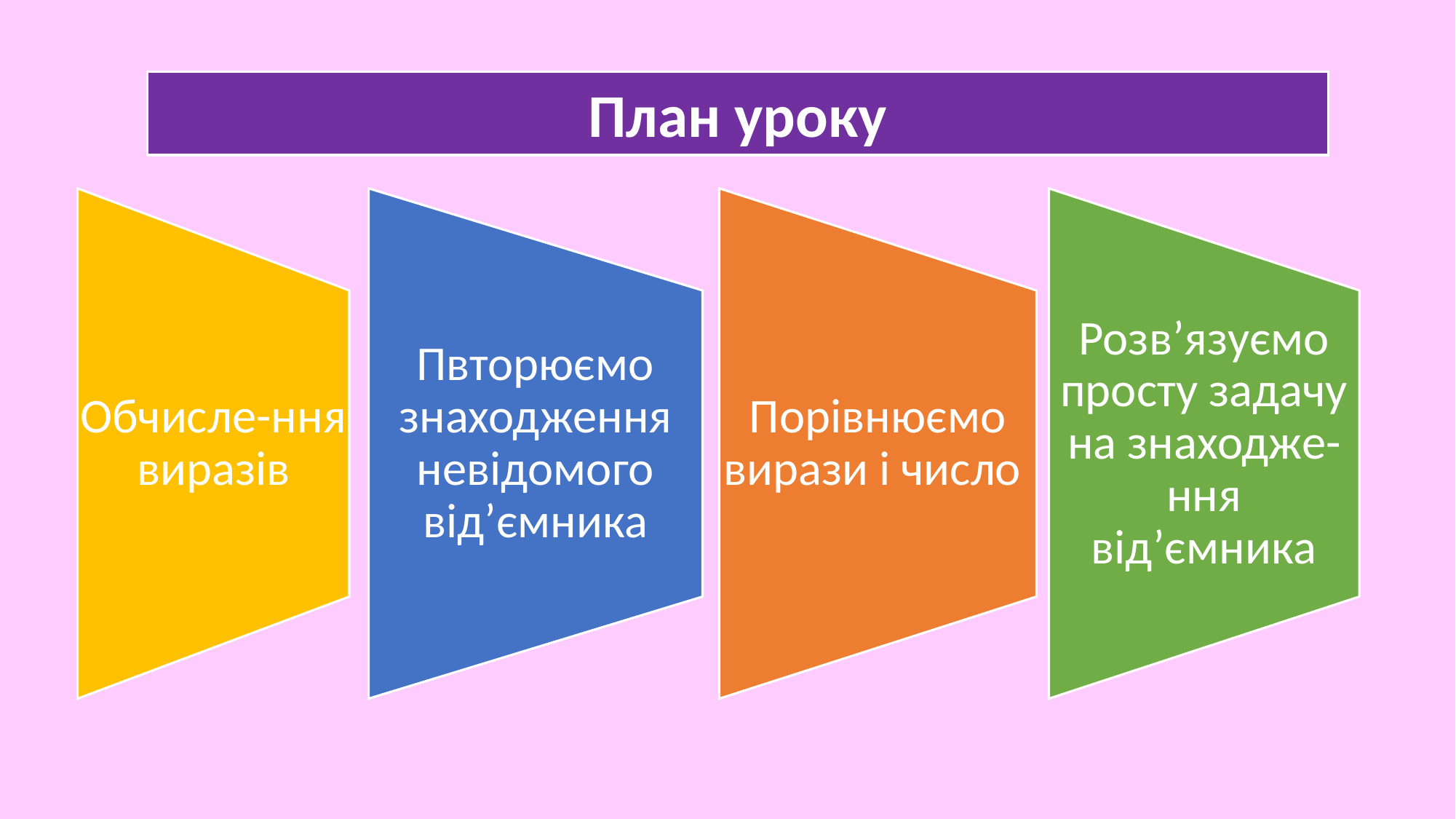

План уроку
Розв’язуємо просту задачу на знаходже-ння від’ємника
Порівнюємо вирази і число
Обчисле-ння виразів
Пвторюємо знаходження невідомого від’ємника